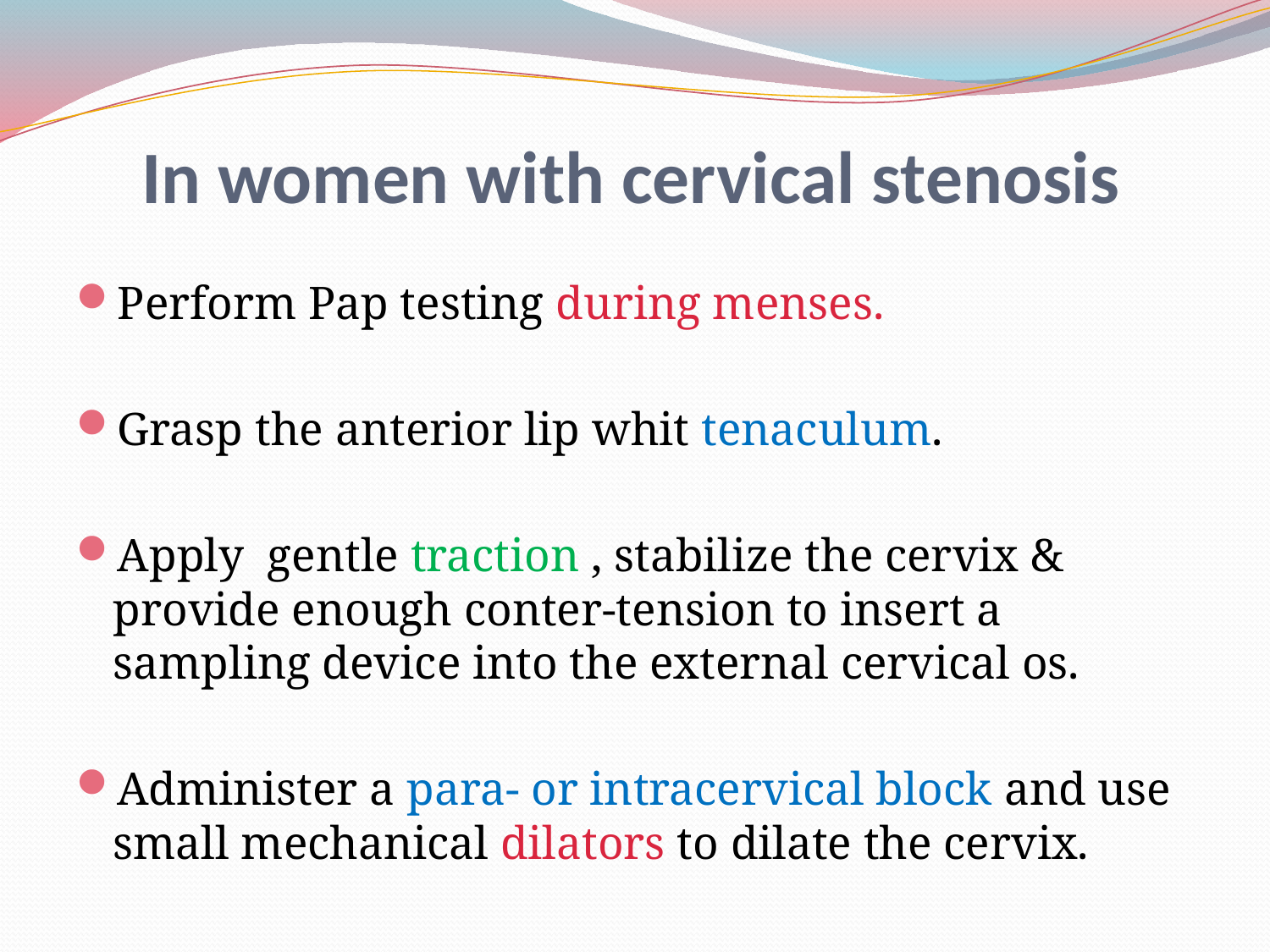

# In women with cervical stenosis
Perform Pap testing during menses.

Grasp the anterior lip whit tenaculum.

Apply  gentle traction , stabilize the cervix & provide enough conter-tension to insert a sampling device into the external cervical os.

Administer a para- or intracervical block and use small mechanical dilators to dilate the cervix.